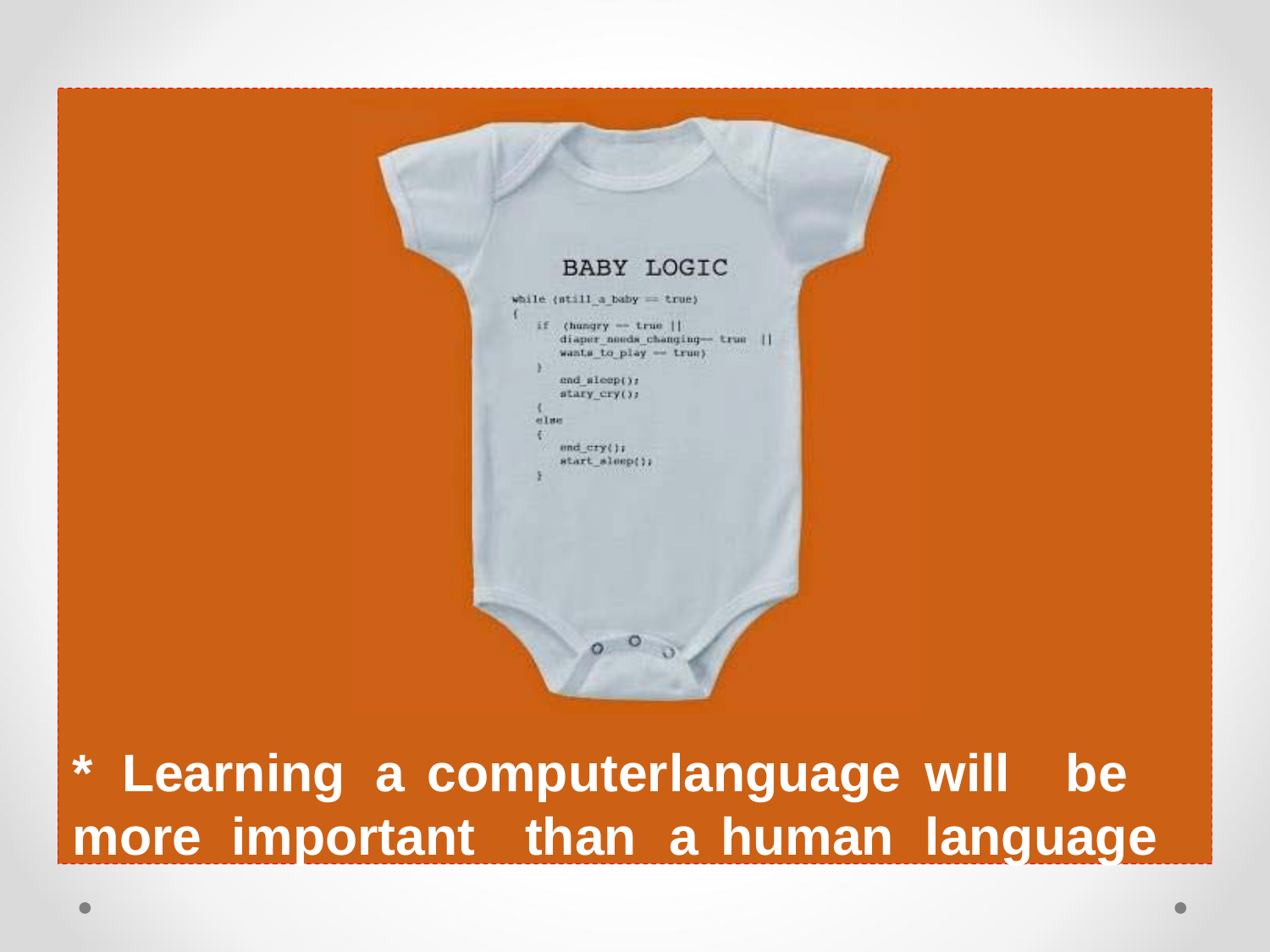

L

*	Learning	a	computer	language	will	be more	important	than	a		human	language